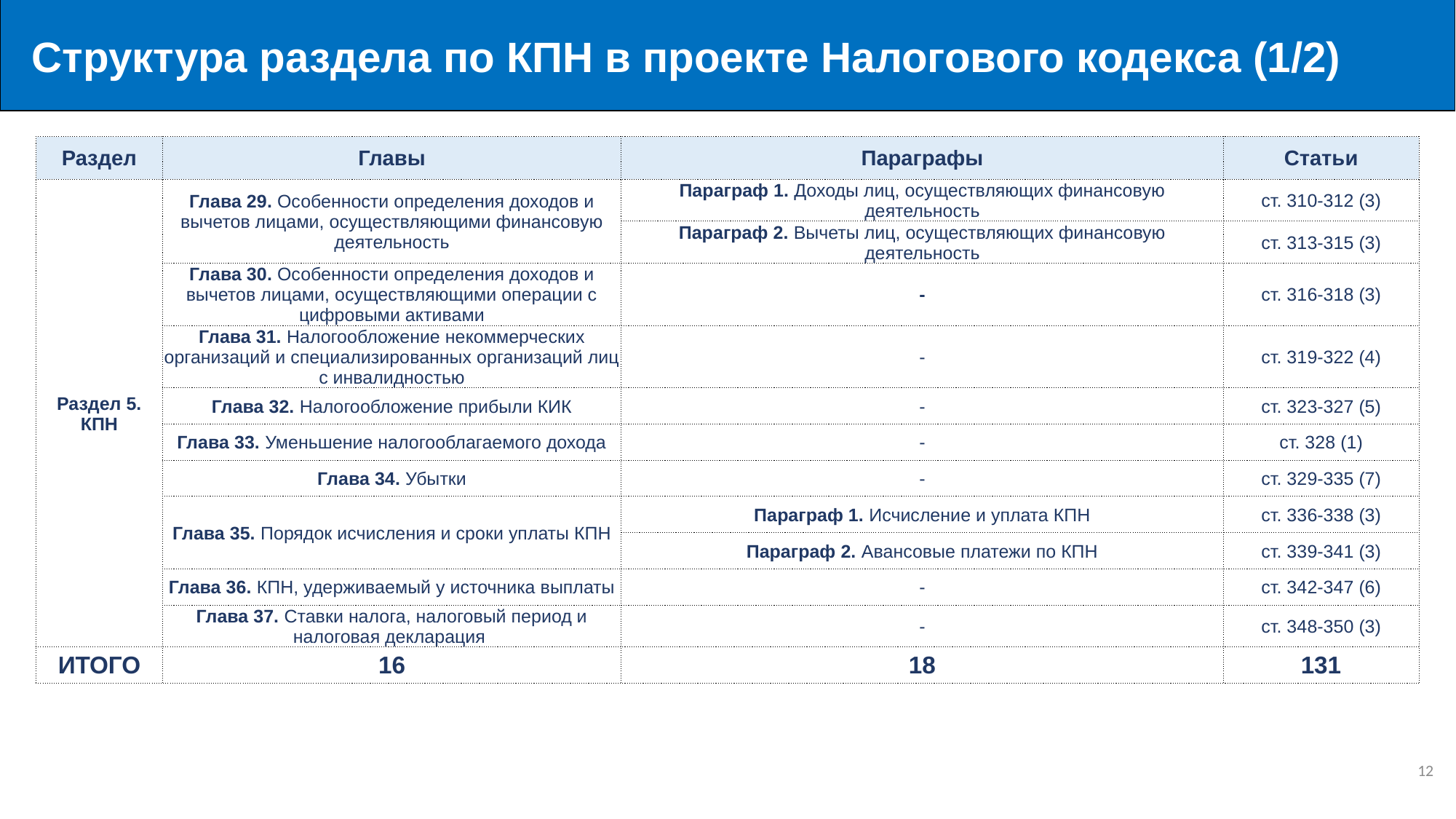

Структура раздела по КПН в проекте Налогового кодекса (1/2)
| Раздел | Главы | Параграфы | Статьи |
| --- | --- | --- | --- |
| Раздел 5. КПН | Глава 29. Особенности определения доходов и вычетов лицами, осуществляющими финансовую деятельность | Параграф 1. Доходы лиц, осуществляющих финансовую деятельность | ст. 310-312 (3) |
|  |  | Параграф 2. Вычеты лиц, осуществляющих финансовую деятельность | ст. 313-315 (3) |
|  | Глава 30. Особенности определения доходов и вычетов лицами, осуществляющими операции с цифровыми активами | - | ст. 316-318 (3) |
|  | Глава 31. Налогообложение некоммерческих организаций и специализированных организаций лиц с инвалидностью | - | ст. 319-322 (4) |
|  | Глава 32. Налогообложение прибыли КИК | - | ст. 323-327 (5) |
|  | Глава 33. Уменьшение налогооблагаемого дохода | - | ст. 328 (1) |
|  | Глава 34. Убытки | - | ст. 329-335 (7) |
|  | Глава 35. Порядок исчисления и сроки уплаты КПН | Параграф 1. Исчисление и уплата КПН | ст. 336-338 (3) |
|  |  | Параграф 2. Авансовые платежи по КПН | ст. 339-341 (3) |
|  | Глава 36. КПН, удерживаемый у источника выплаты | - | ст. 342-347 (6) |
|  | Глава 37. Ставки налога, налоговый период и налоговая декларация | - | ст. 348-350 (3) |
| ИТОГО | 16 | 18 | 131 |
12